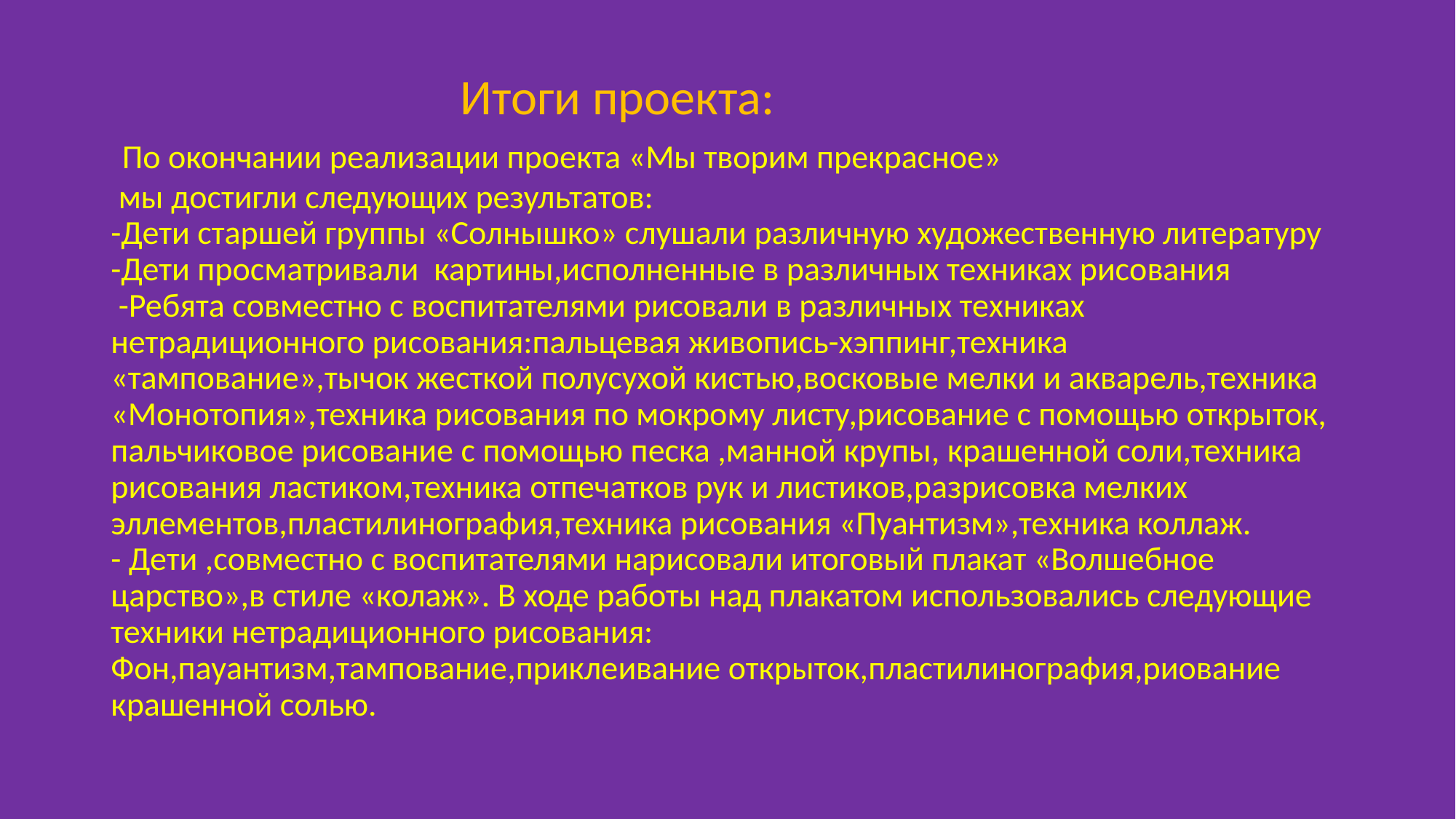

# Итоги проекта:  По окончании реализации проекта «Мы творим прекрасное» мы достигли следующих результатов: -Дети старшей группы «Солнышко» слушали различную художественную литературу -Дети просматривали  картины,исполненные в различных техниках рисования -Ребята совместно с воспитателями рисовали в различных техниках нетрадиционного рисования:пальцевая живопись-хэппинг,техника «тампование»,тычок жесткой полусухой кистью,восковые мелки и акварель,техника «Монотопия»,техника рисования по мокрому листу,рисование с помощью открыток, пальчиковое рисование с помощью песка ,манной крупы, крашенной соли,техника рисования ластиком,техника отпечатков рук и листиков,разрисовка мелких эллементов,пластилинография,техника рисования «Пуантизм»,техника коллаж. - Дети ,совместно с воспитателями нарисовали итоговый плакат «Волшебное царство»,в стиле «колаж». В ходе работы над плакатом использовались следующие техники нетрадиционного рисования: Фон,пауантизм,тампование,приклеивание открыток,пластилинография,риование крашенной солью.